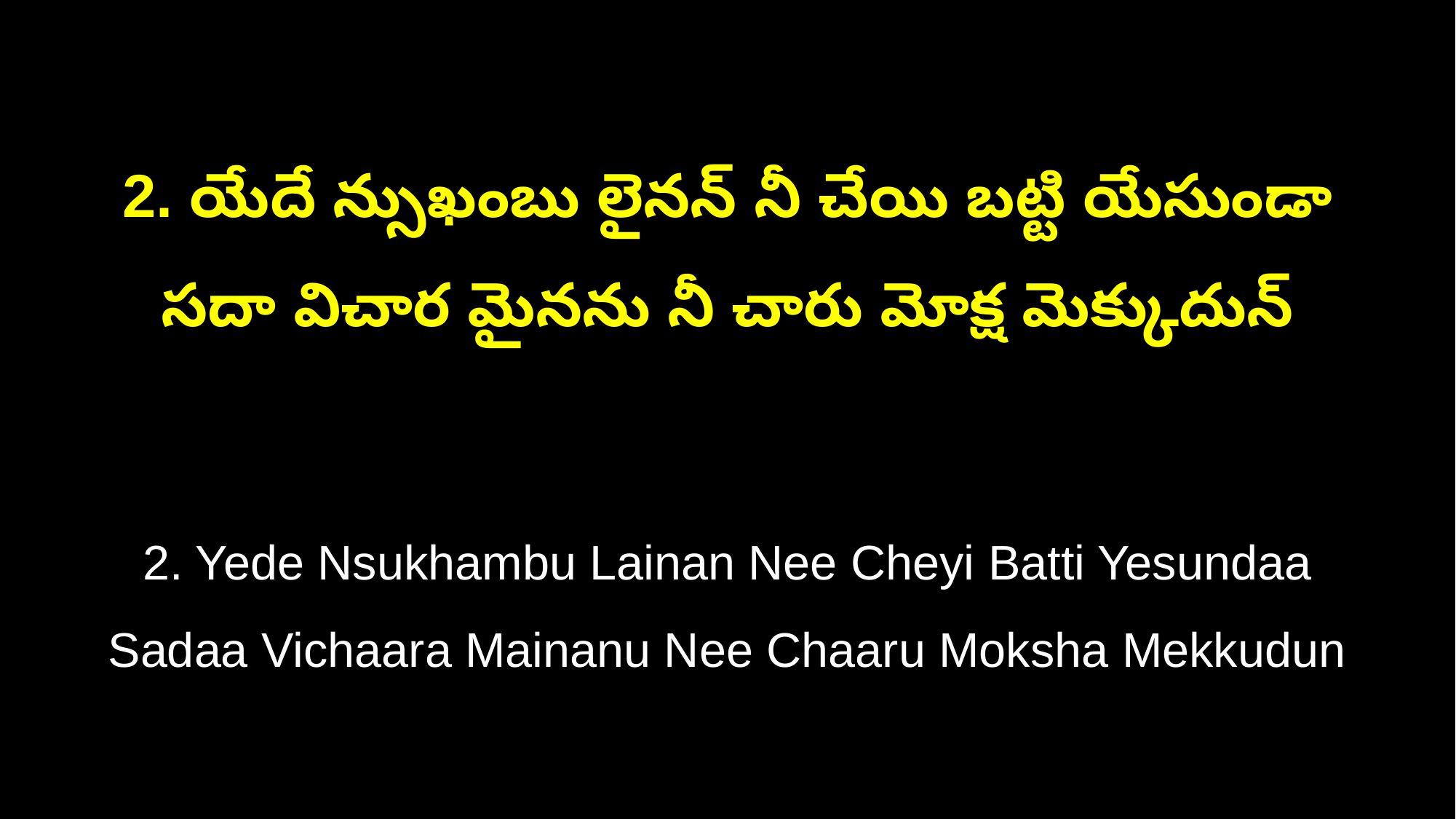

2. యేదే న్సుఖంబు లైనన్‌ నీ చేయి బట్టి యేసుండా
సదా విచార మైనను నీ చారు మోక్ష మెక్కుదున్‌
2. Yede Nsukhambu Lainan Nee Cheyi Batti Yesundaa
Sadaa Vichaara Mainanu Nee Chaaru Moksha Mekkudun